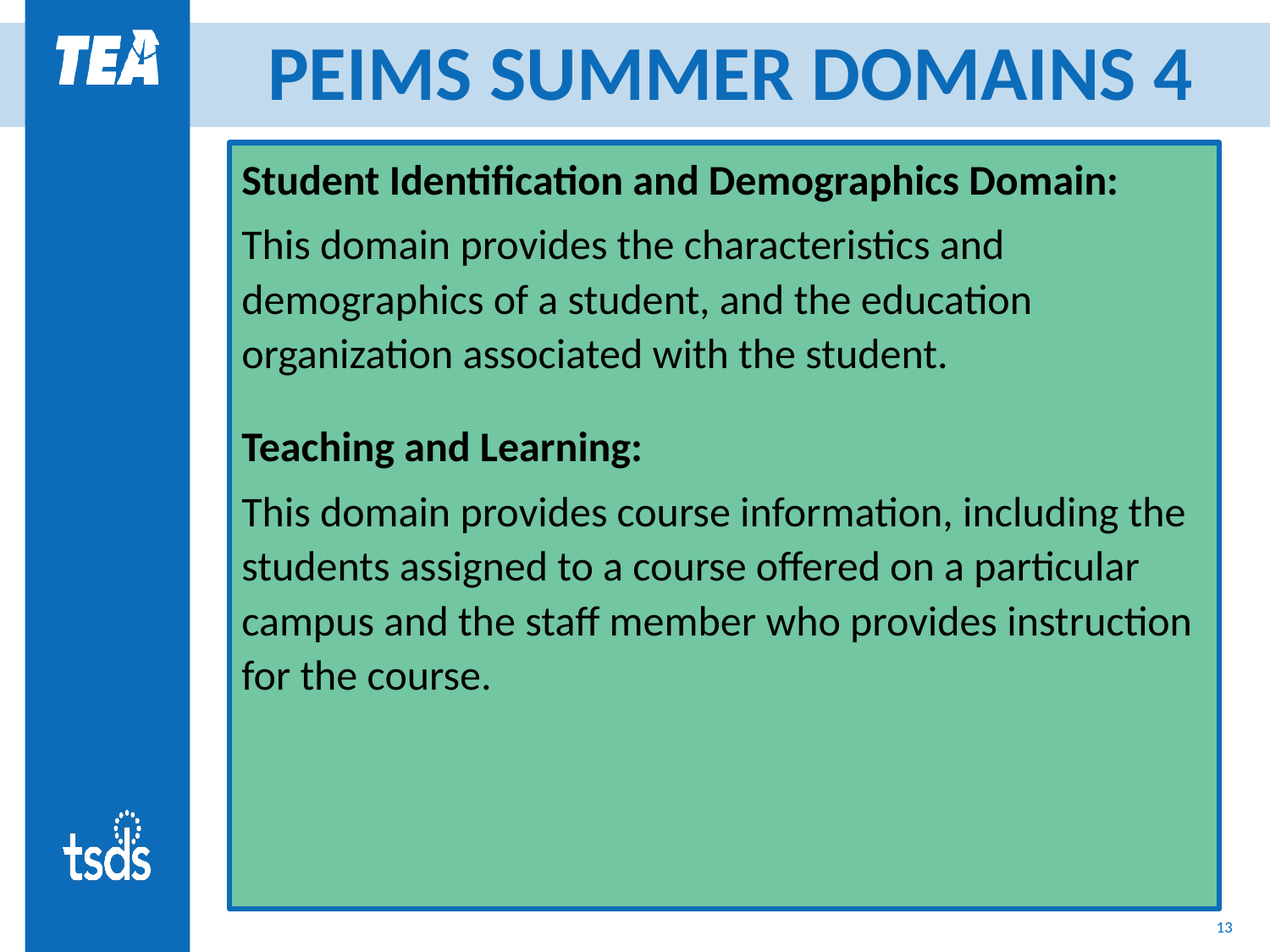

# PEIMS SUMMER DOMAINS 4
Student Identification and Demographics Domain:
This domain provides the characteristics and demographics of a student, and the education organization associated with the student.

Teaching and Learning:
This domain provides course information, including the students assigned to a course offered on a particular campus and the staff member who provides instruction for the course.

13